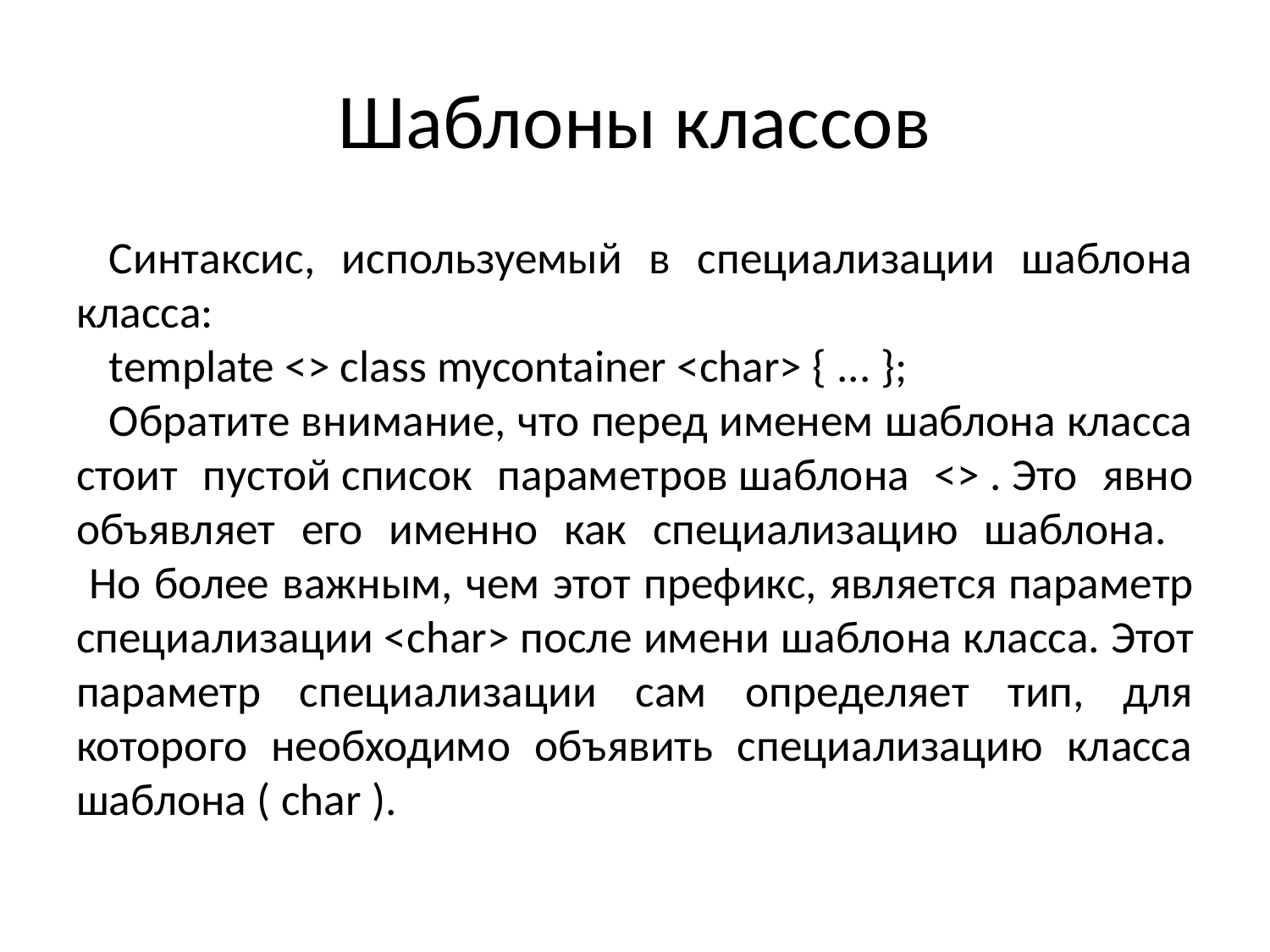

# Шаблоны классов
Синтаксис, используемый в специализации шаблона класса:
template <> class mycontainer <char> { ... };
Обратите внимание, что перед именем шаблона класса стоит пустой список параметров шаблона <> . Это явно объявляет его именно как специализацию шаблона.
 Но более важным, чем этот префикс, является параметр специализации <char> после имени шаблона класса. Этот параметр специализации сам определяет тип, для которого необходимо объявить специализацию класса шаблона ( char ).